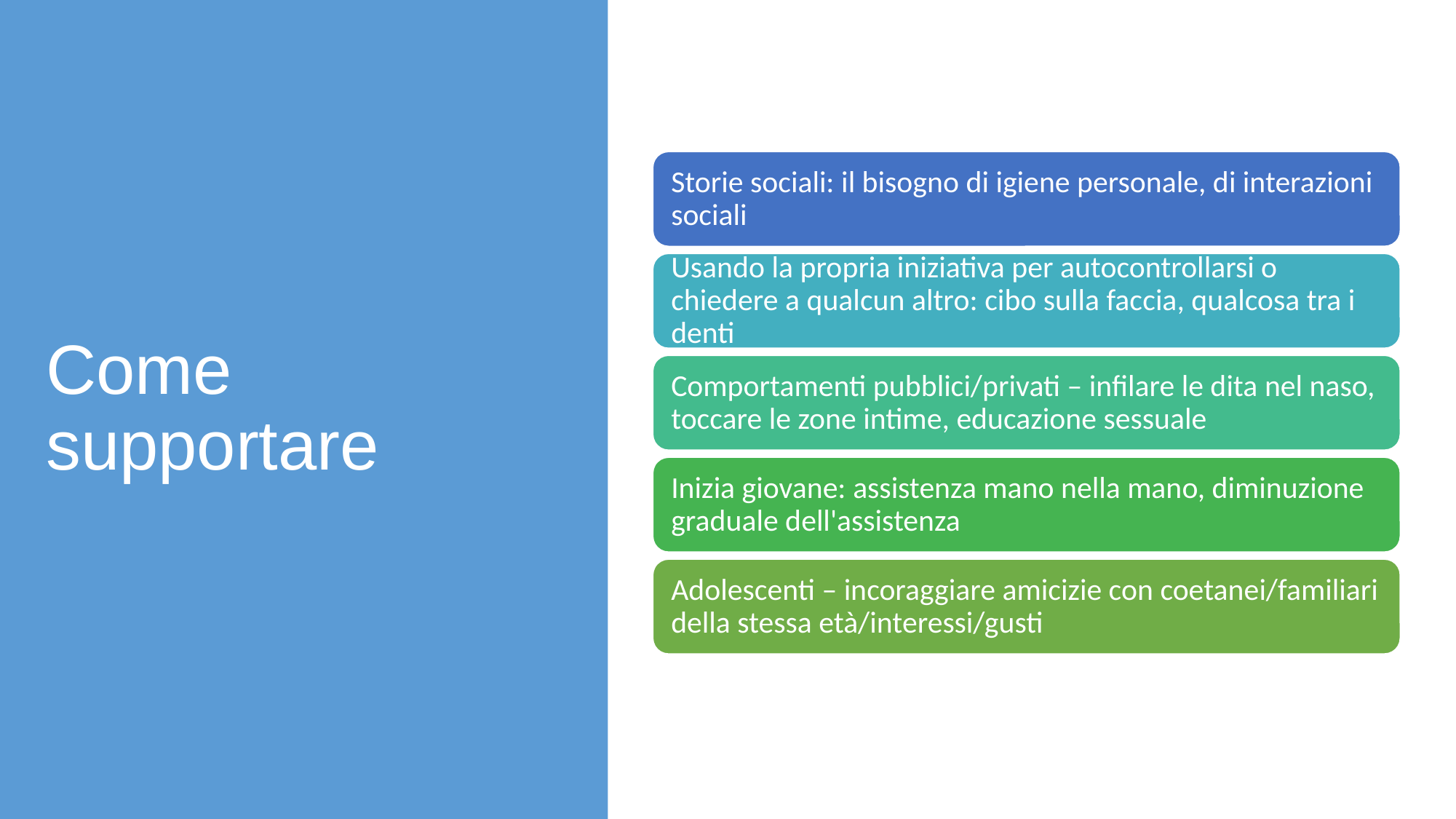

# Come supporre...
Storie sociali: il bisogno di igiene personale, di interazioni sociali
Usando la propria iniziativa per autocontrollarsi o chiedere a qualcun altro: cibo sulla faccia, qualcosa tra i denti
Comportamenti pubblici/privati – infilare le dita nel naso, toccare le zone intime, educazione sessuale
Inizia giovane: assistenza mano nella mano, diminuzione graduale dell'assistenza
Adolescenti – incoraggiare amicizie con coetanei/familiari della stessa età/interessi/gusti
Come supportare